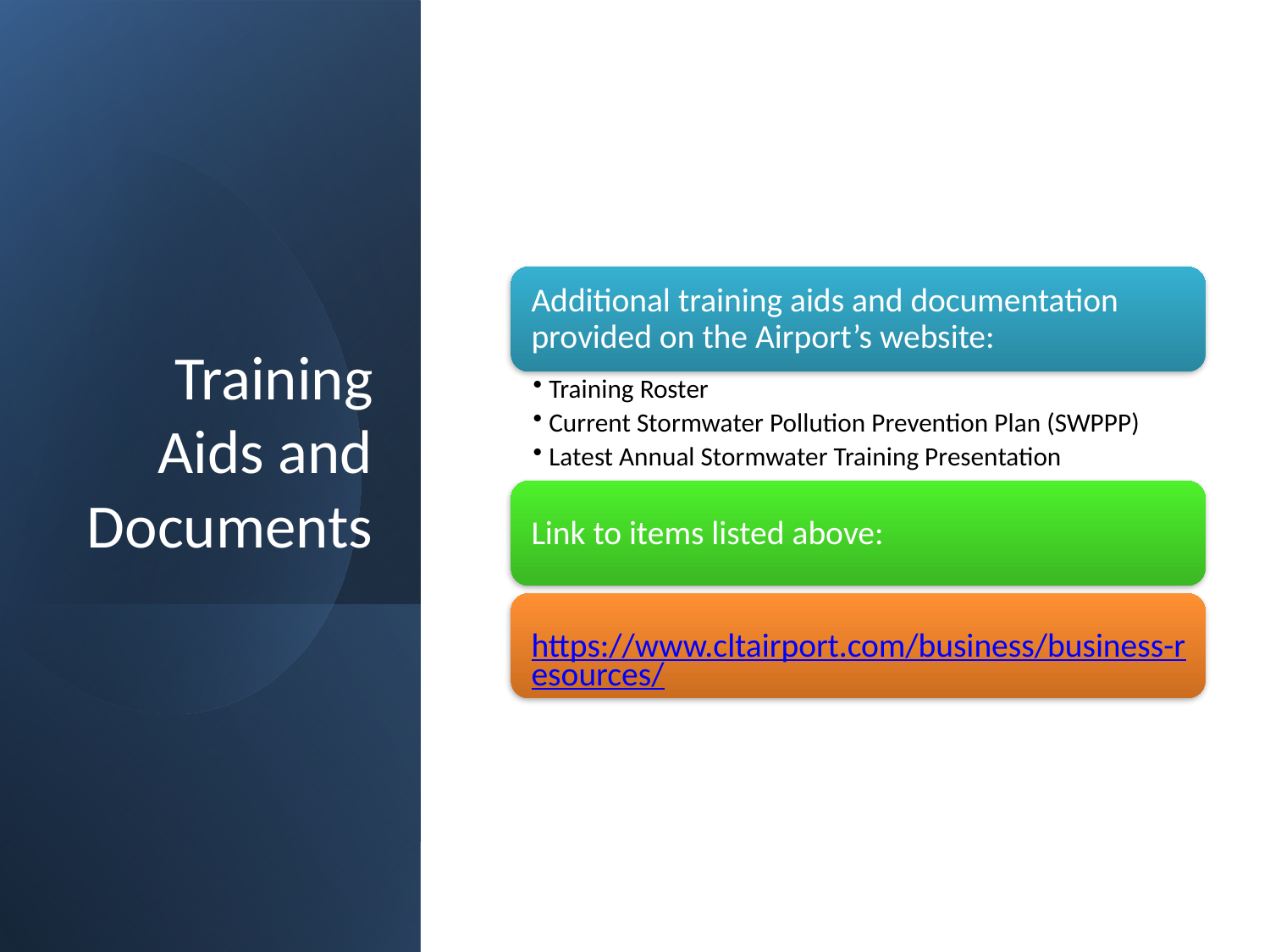

Additional training aids and documentation provided on the Airport’s website:
Training Roster
Current Stormwater Pollution Prevention Plan (SWPPP)
Latest Annual Stormwater Training Presentation
Link to items listed above:
https://www.cltairport.com/business/business-resources/

# Training Aids and Documents